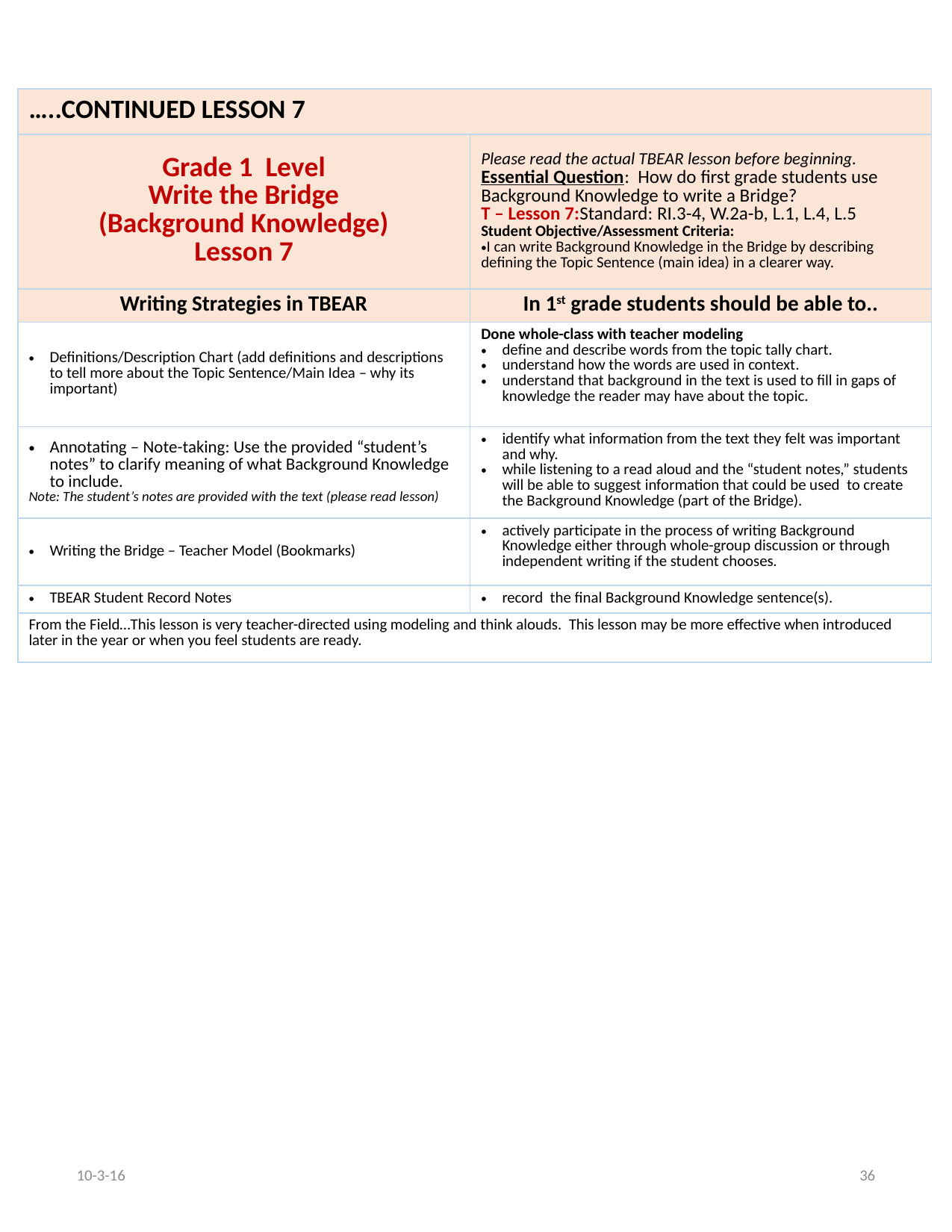

| …..CONTINUED LESSON 7 |  |
| --- | --- |
| Grade 1 Level Write the Bridge (Background Knowledge) Lesson 7 | Please read the actual TBEAR lesson before beginning. Essential Question: How do first grade students use Background Knowledge to write a Bridge? T – Lesson 7:Standard: RI.3-4, W.2a-b, L.1, L.4, L.5 Student Objective/Assessment Criteria: I can write Background Knowledge in the Bridge by describing defining the Topic Sentence (main idea) in a clearer way. |
| Writing Strategies in TBEAR | In 1st grade students should be able to.. |
| Definitions/Description Chart (add definitions and descriptions to tell more about the Topic Sentence/Main Idea – why its important) | Done whole-class with teacher modeling define and describe words from the topic tally chart. understand how the words are used in context. understand that background in the text is used to fill in gaps of knowledge the reader may have about the topic. |
| Annotating – Note-taking: Use the provided “student’s notes” to clarify meaning of what Background Knowledge to include. Note: The student’s notes are provided with the text (please read lesson) | identify what information from the text they felt was important and why. while listening to a read aloud and the “student notes,” students will be able to suggest information that could be used to create the Background Knowledge (part of the Bridge). |
| Writing the Bridge – Teacher Model (Bookmarks) | actively participate in the process of writing Background Knowledge either through whole-group discussion or through independent writing if the student chooses. |
| TBEAR Student Record Notes | record the final Background Knowledge sentence(s). |
| From the Field…This lesson is very teacher-directed using modeling and think alouds. This lesson may be more effective when introduced later in the year or when you feel students are ready. |  |
10-3-16
36